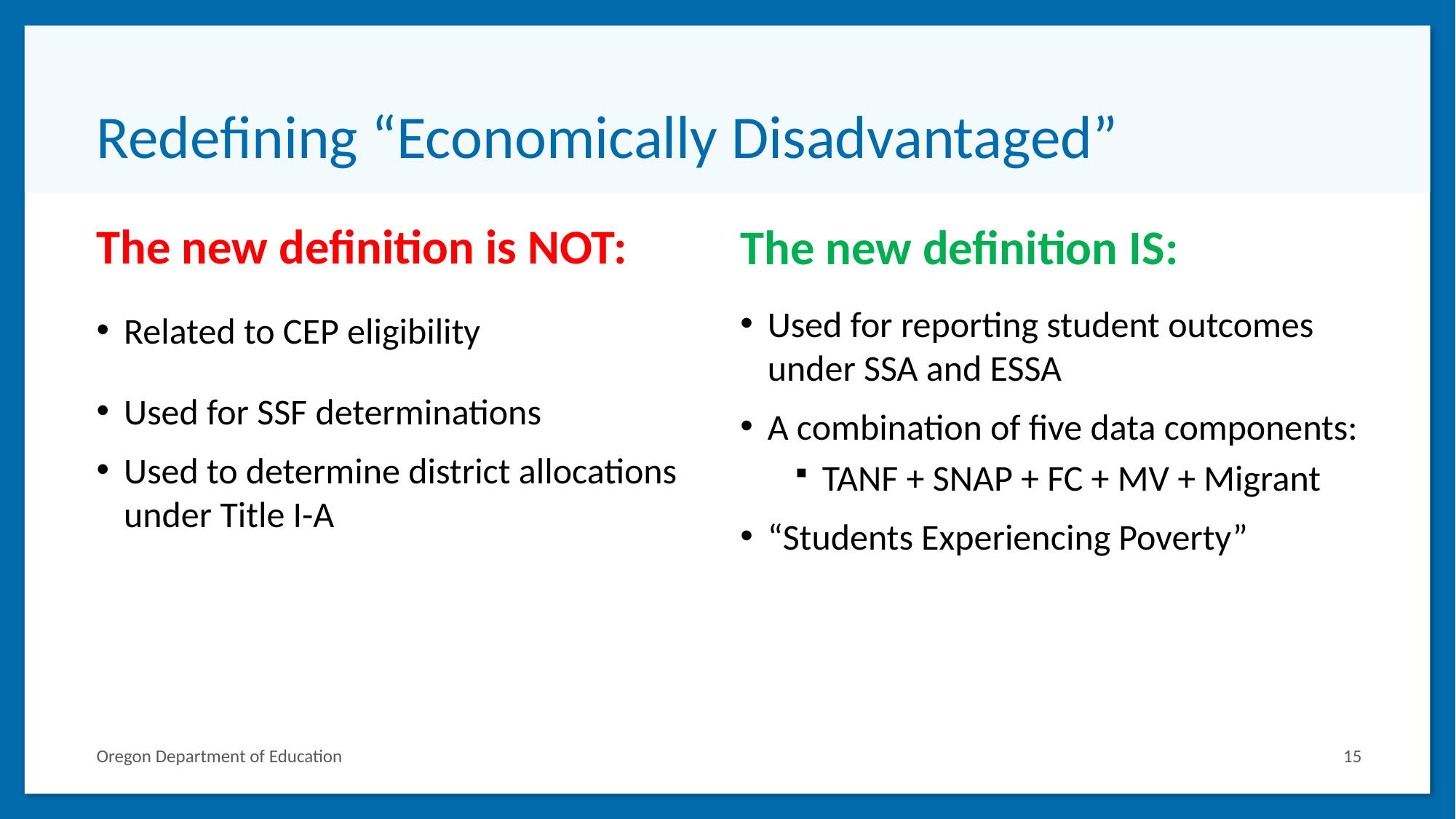

# Redefining “Economically Disadvantaged”
The new definition IS:
The new definition is NOT:

Related to CEP eligibility
Used for SSF determinations
Used to determine district allocations under Title I-A

Used for reporting student outcomes under SSA and ESSA
A combination of five data components:
TANF + SNAP + FC + MV + Migrant
“Students Experiencing Poverty”

Oregon Department of Education
15